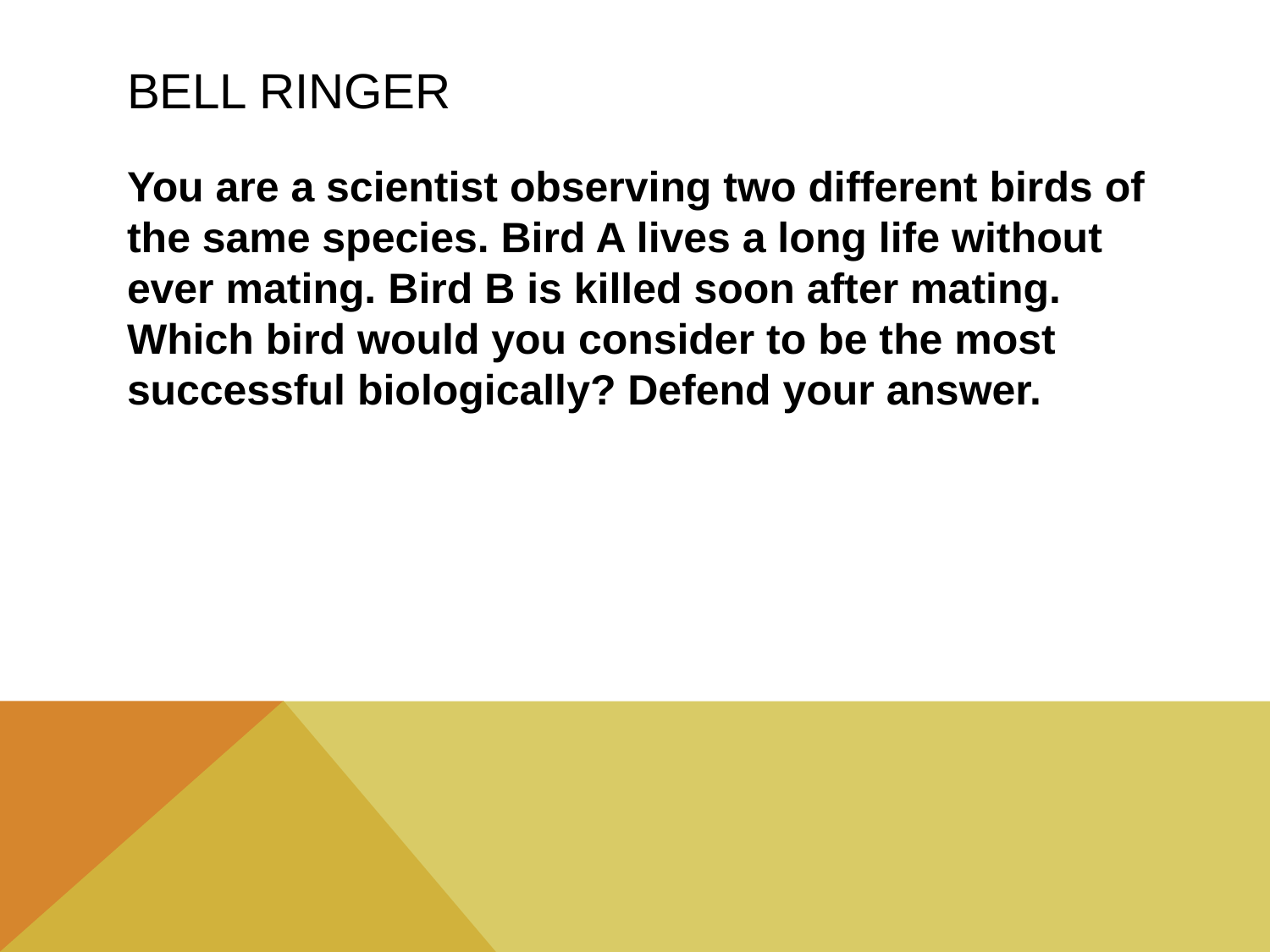

# Bell Ringer
You are a scientist observing two different birds of the same species. Bird A lives a long life without ever mating. Bird B is killed soon after mating. Which bird would you consider to be the most successful biologically? Defend your answer.